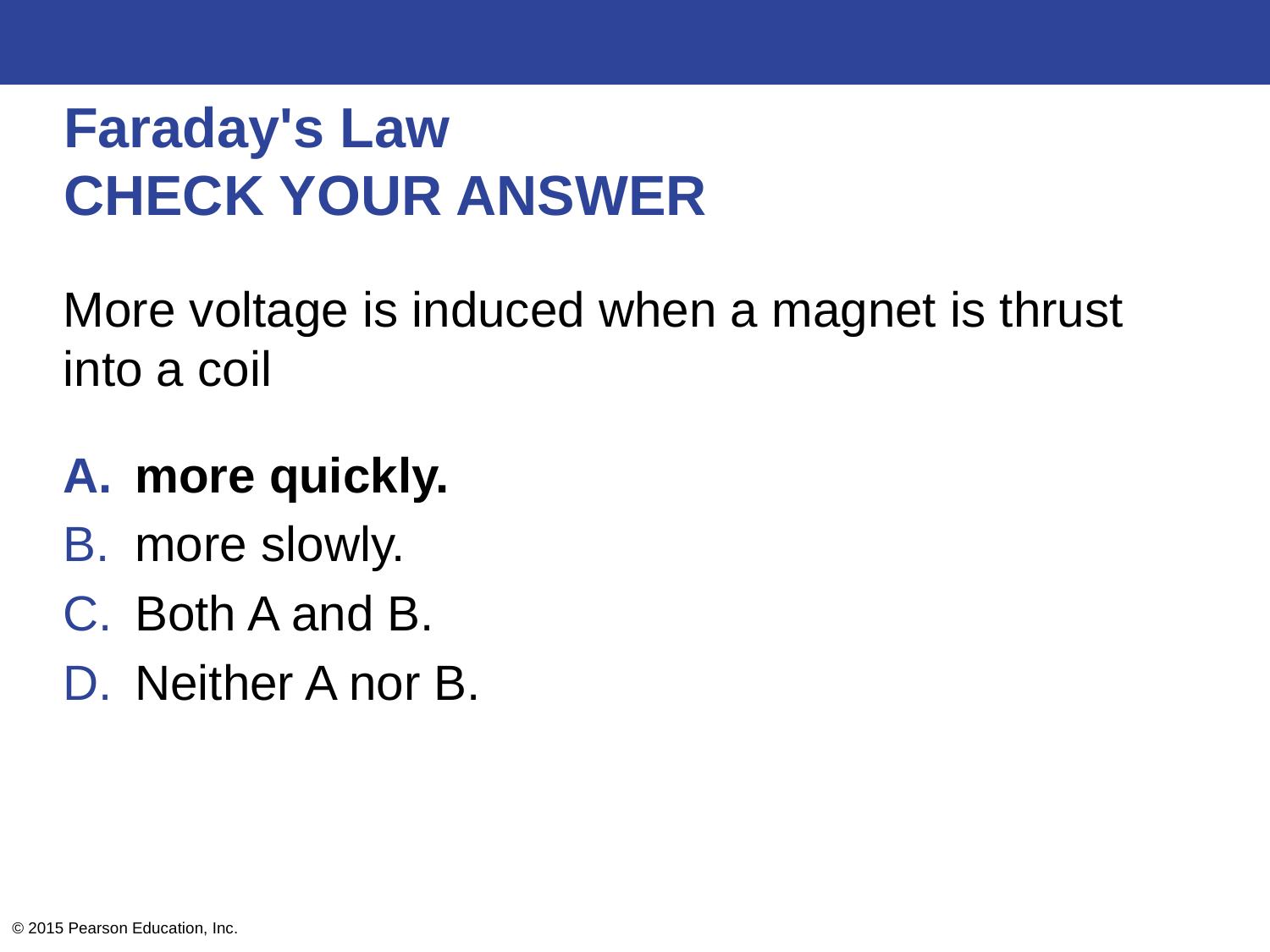

# Faraday's Law CHECK YOUR ANSWER
More voltage is induced when a magnet is thrust into a coil

more quickly.
more slowly.
Both A and B.
Neither A nor B.
© 2015 Pearson Education, Inc.